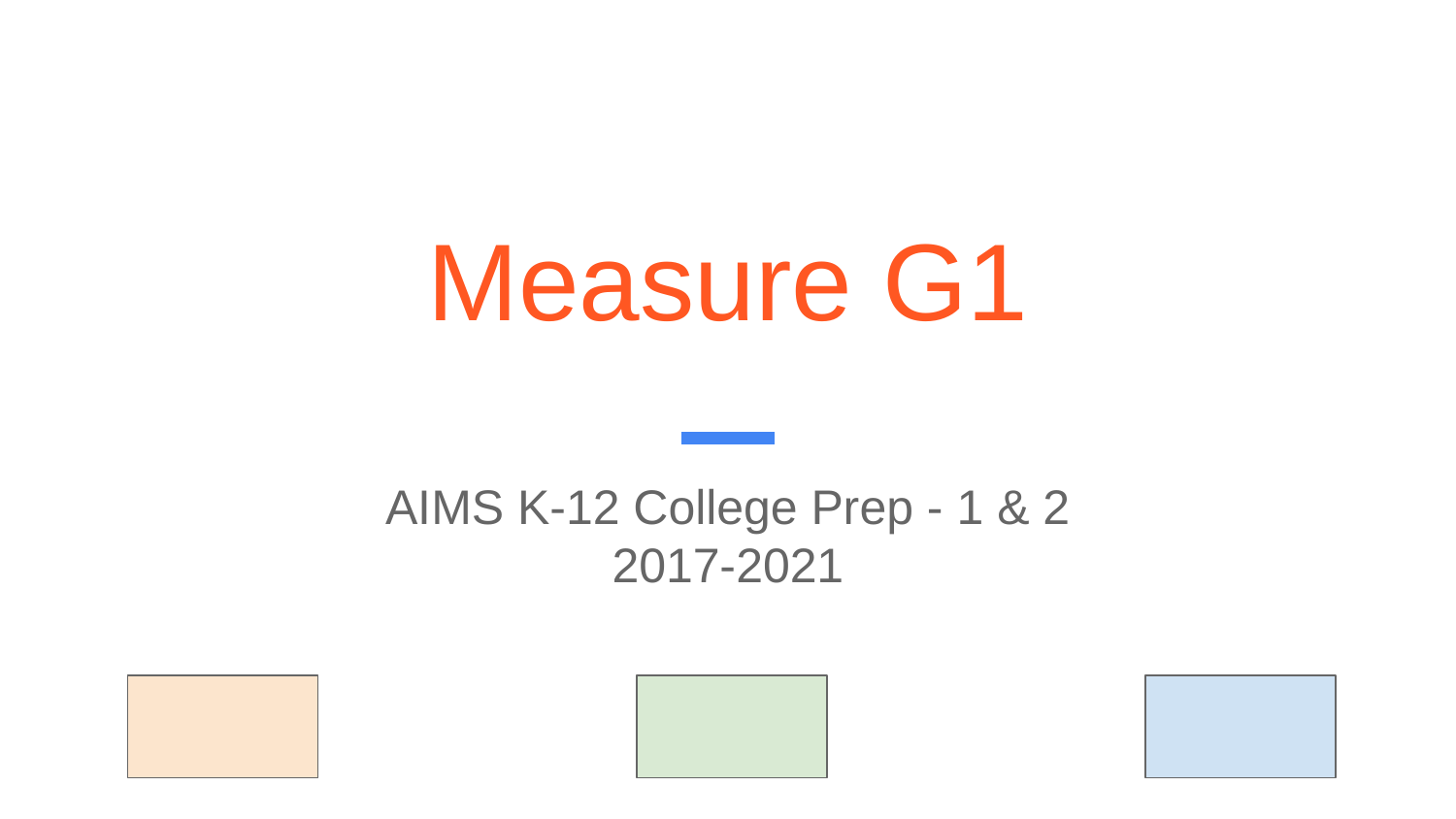

# Measure G1
AIMS K-12 College Prep - 1 & 2
2017-2021